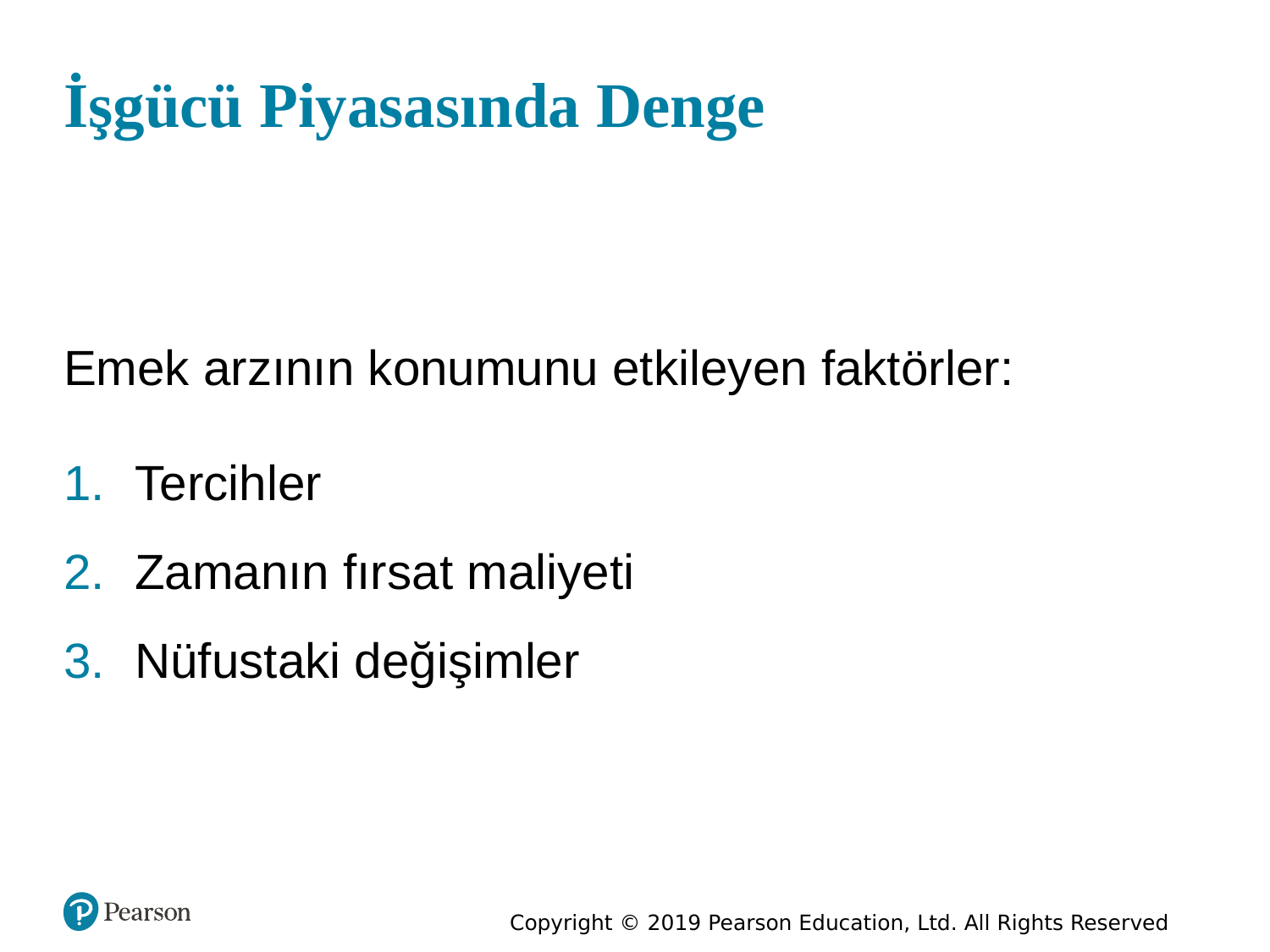

# İşgücü Piyasasında Denge
Emek arzının konumunu etkileyen faktörler:
Tercihler
Zamanın fırsat maliyeti
Nüfustaki değişimler